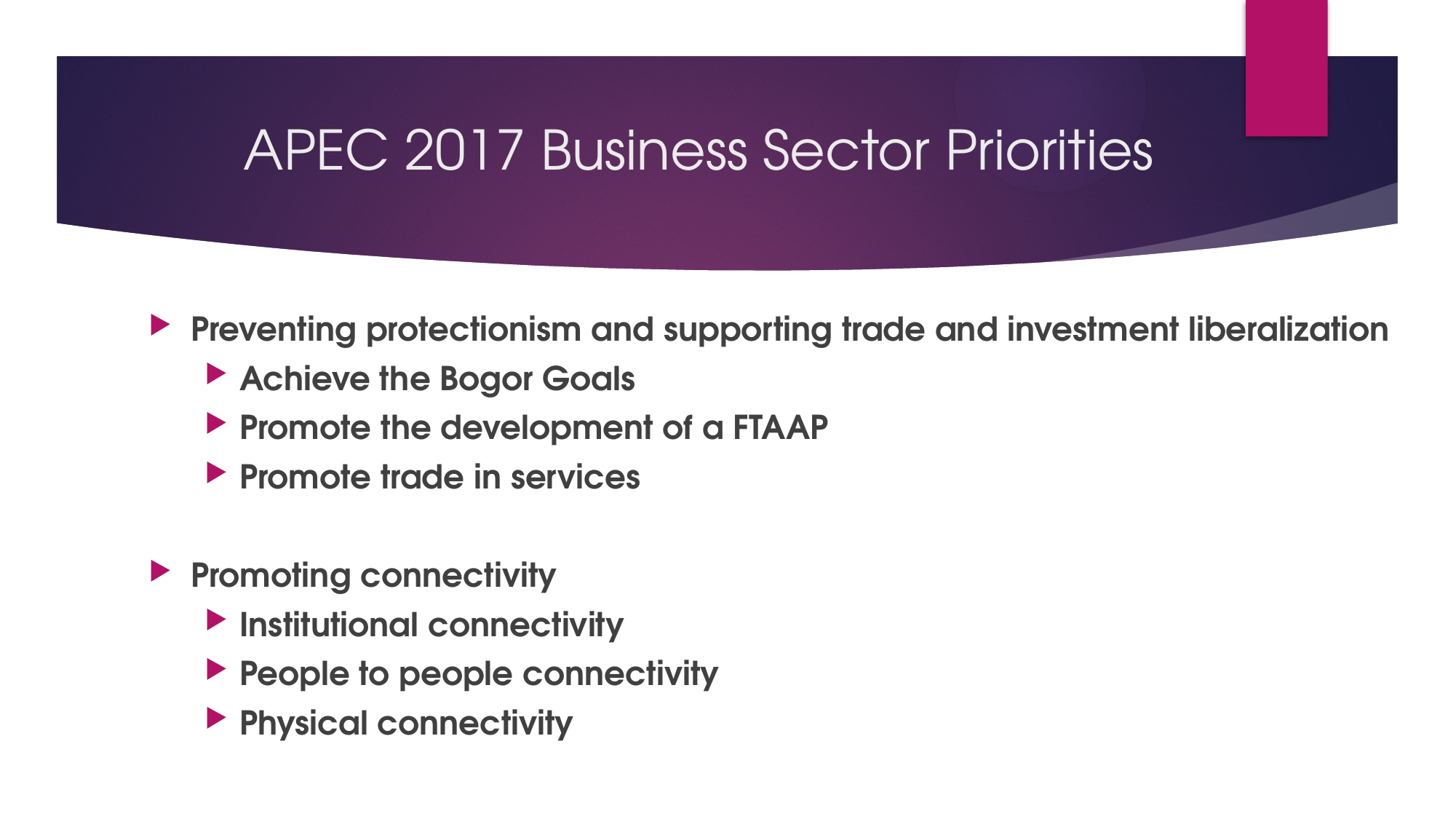

# APEC 2017 Business Sector Priorities

Preventing protectionism and supporting trade and investment liberalization
Achieve the Bogor Goals
Promote the development of a FTAAP
Promote trade in services

Promoting connectivity
Institutional connectivity
People to people connectivity
Physical connectivity